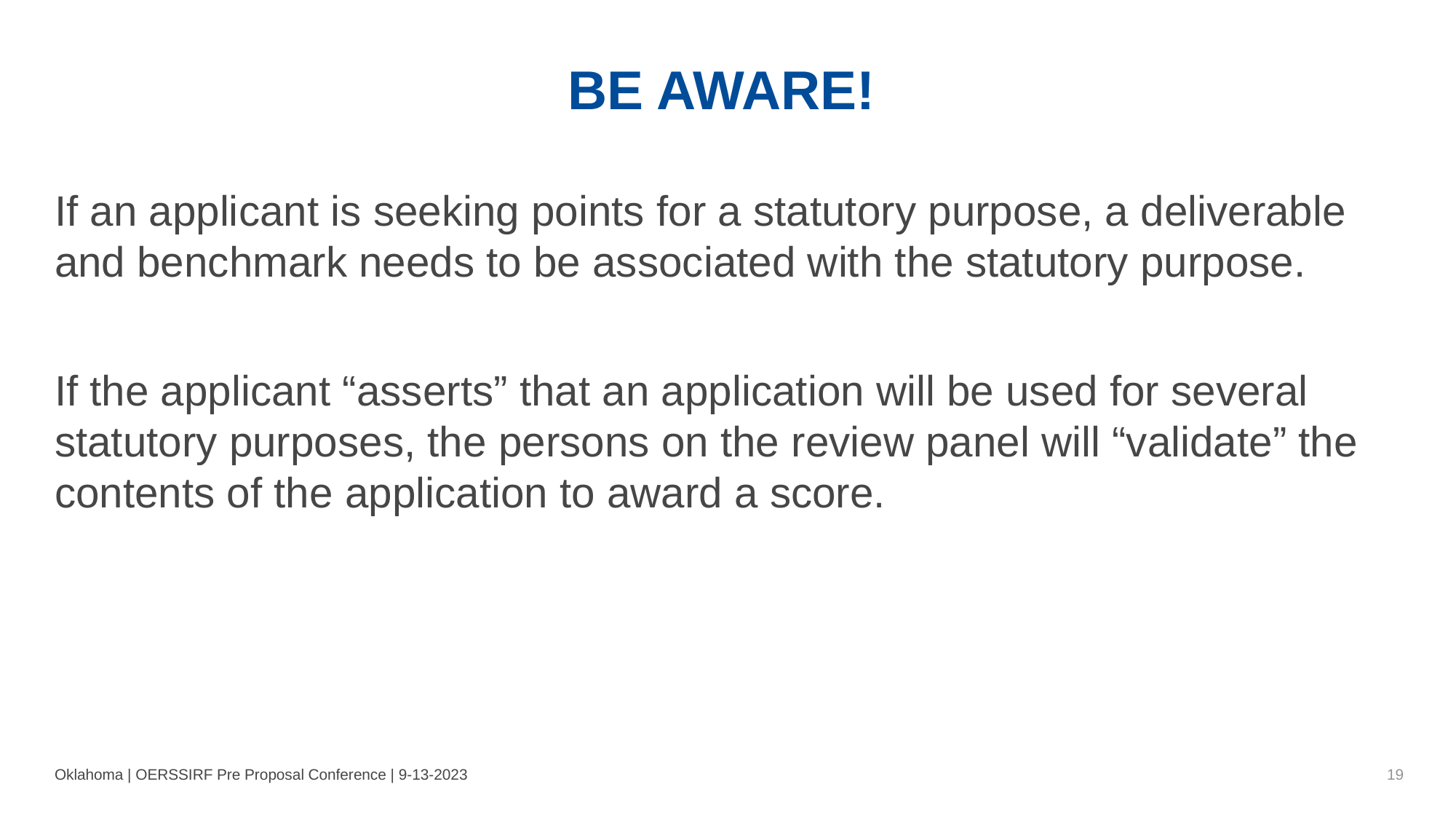

# BE AWARE!
If an applicant is seeking points for a statutory purpose, a deliverable and benchmark needs to be associated with the statutory purpose.

If the applicant “asserts” that an application will be used for several statutory purposes, the persons on the review panel will “validate” the contents of the application to award a score.

Oklahoma | OERSSIRF Pre Proposal Conference | 9-13-2023
19